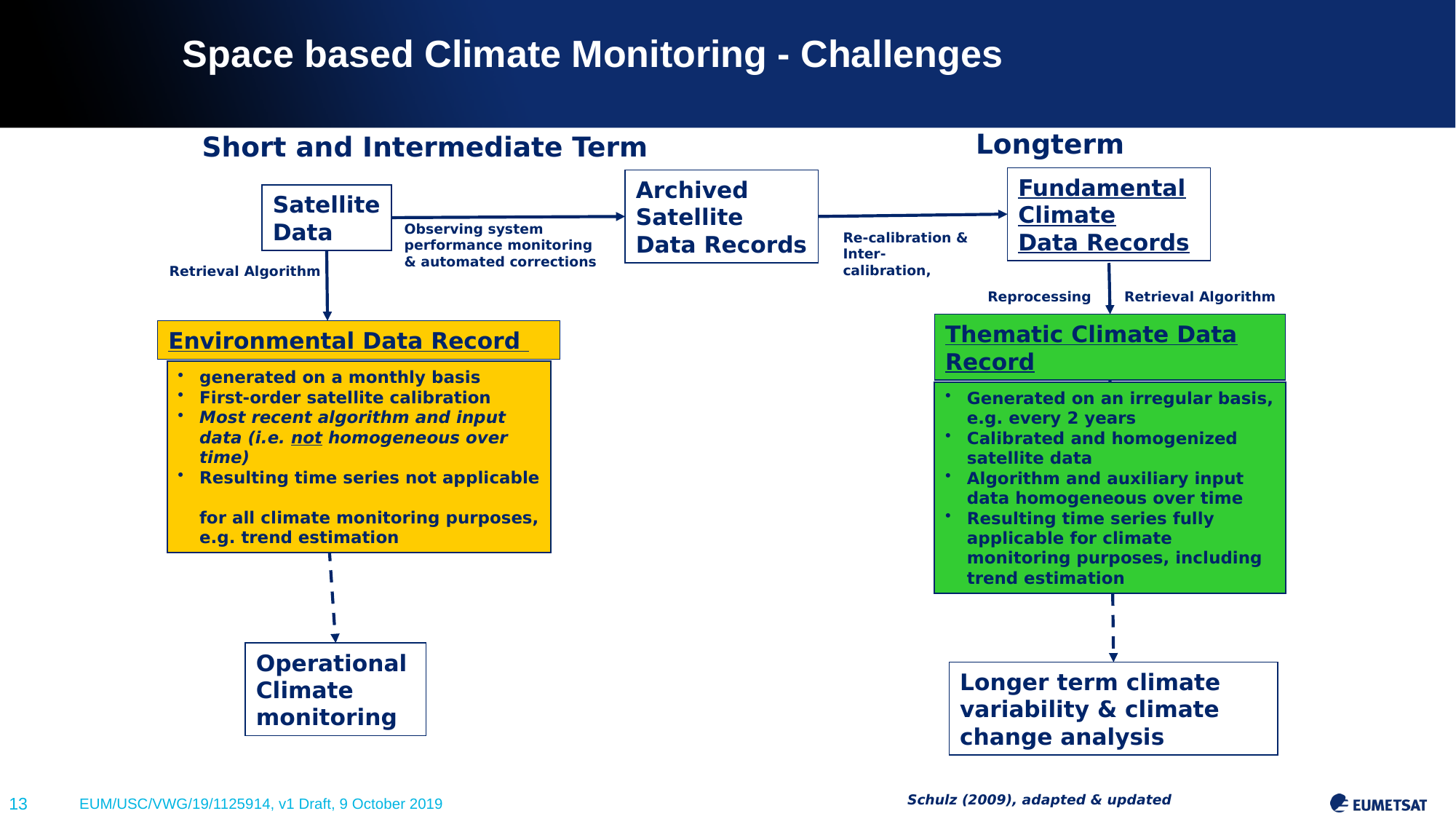

# Space based Climate Monitoring - Challenges
Longterm
Short and Intermediate Term
Fundamental
Climate
Data Records
Archived
Satellite
Data Records
Satellite
Data
Observing system
performance monitoring
& automated corrections
Re-calibration &
Inter-calibration,
Retrieval Algorithm
Reprocessing
Retrieval Algorithm
Thematic Climate Data Record
Environmental Data Record
generated on a monthly basis
First-order satellite calibration
Most recent algorithm and input data (i.e. not homogeneous over time)
Resulting time series not applicable
for all climate monitoring purposes, e.g. trend estimation
Generated on an irregular basis, e.g. every 2 years
Calibrated and homogenized satellite data
Algorithm and auxiliary input data homogeneous over time
Resulting time series fully applicable for climate monitoring purposes, including trend estimation
Operational
Climate
monitoring
Longer term climate variability & climate change analysis
Schulz (2009), adapted & updated